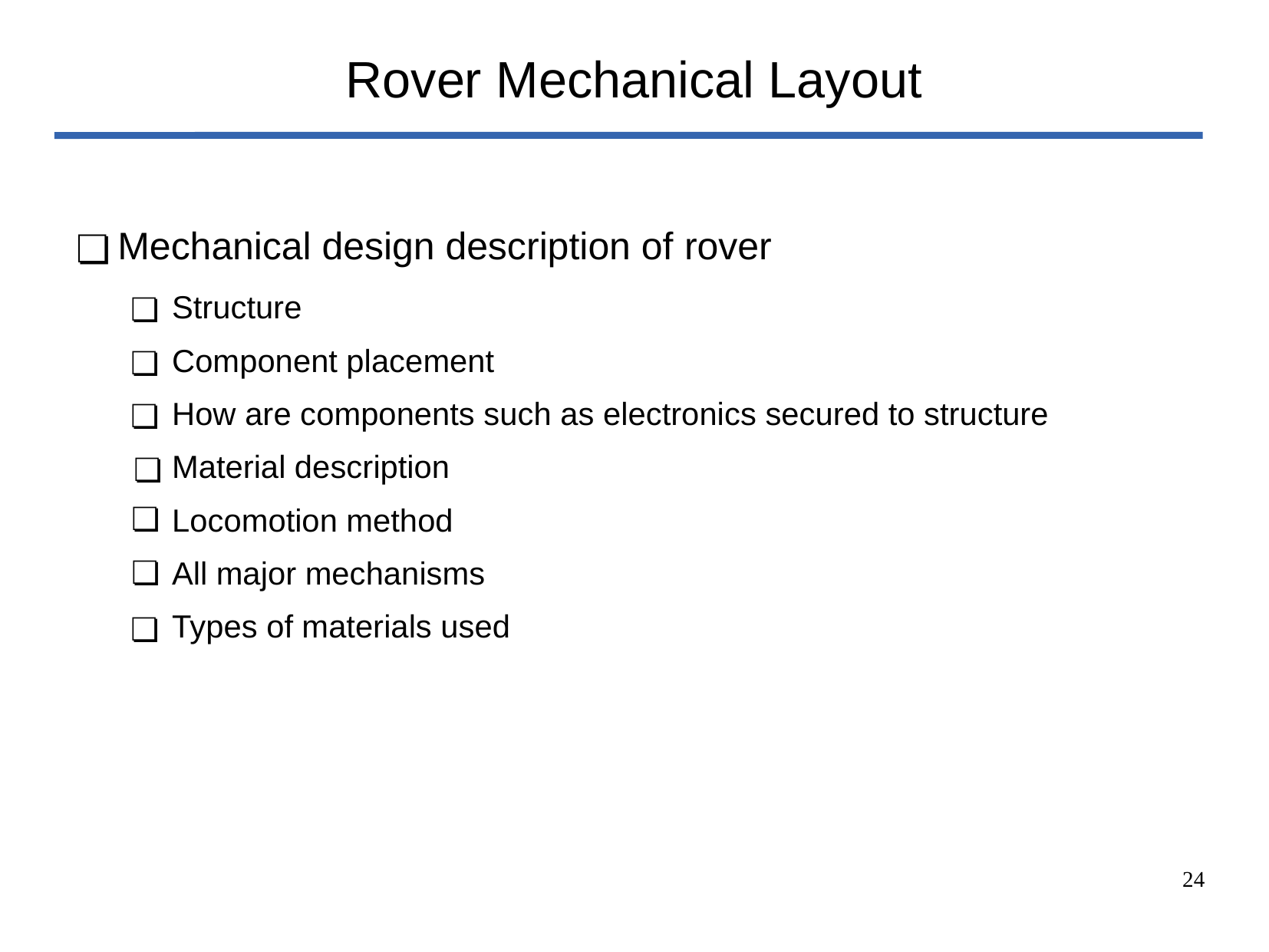

# Rover Mechanical Layout
Mechanical design description of rover
Structure
Component placement
How are components such as electronics secured to structure
Material description
Locomotion method
All major mechanisms
Types of materials used
24